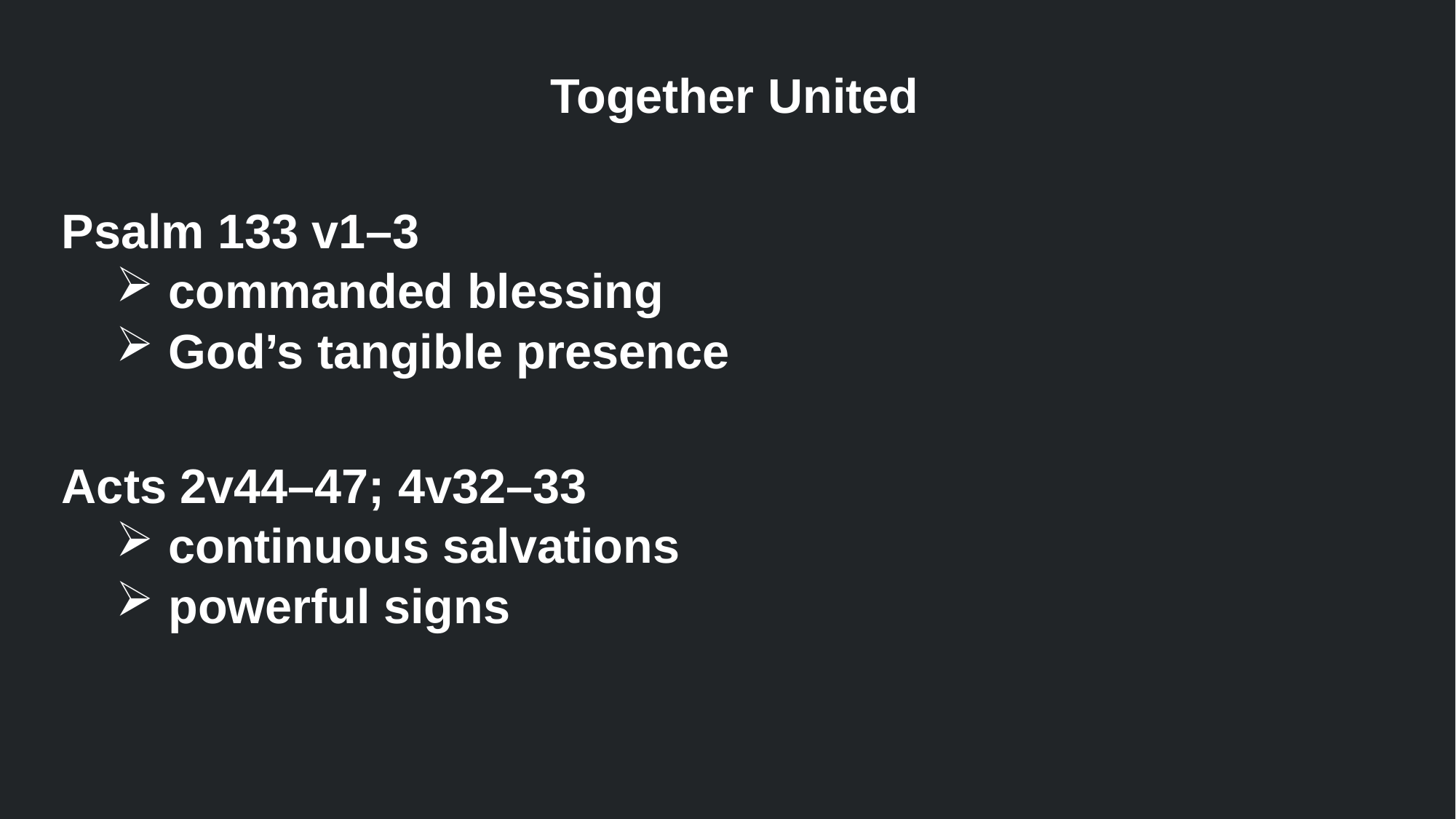

Together United

Psalm 133 v1–3
 commanded blessing
 God’s tangible presence

Acts 2v44–47; 4v32–33
 continuous salvations
 powerful signs